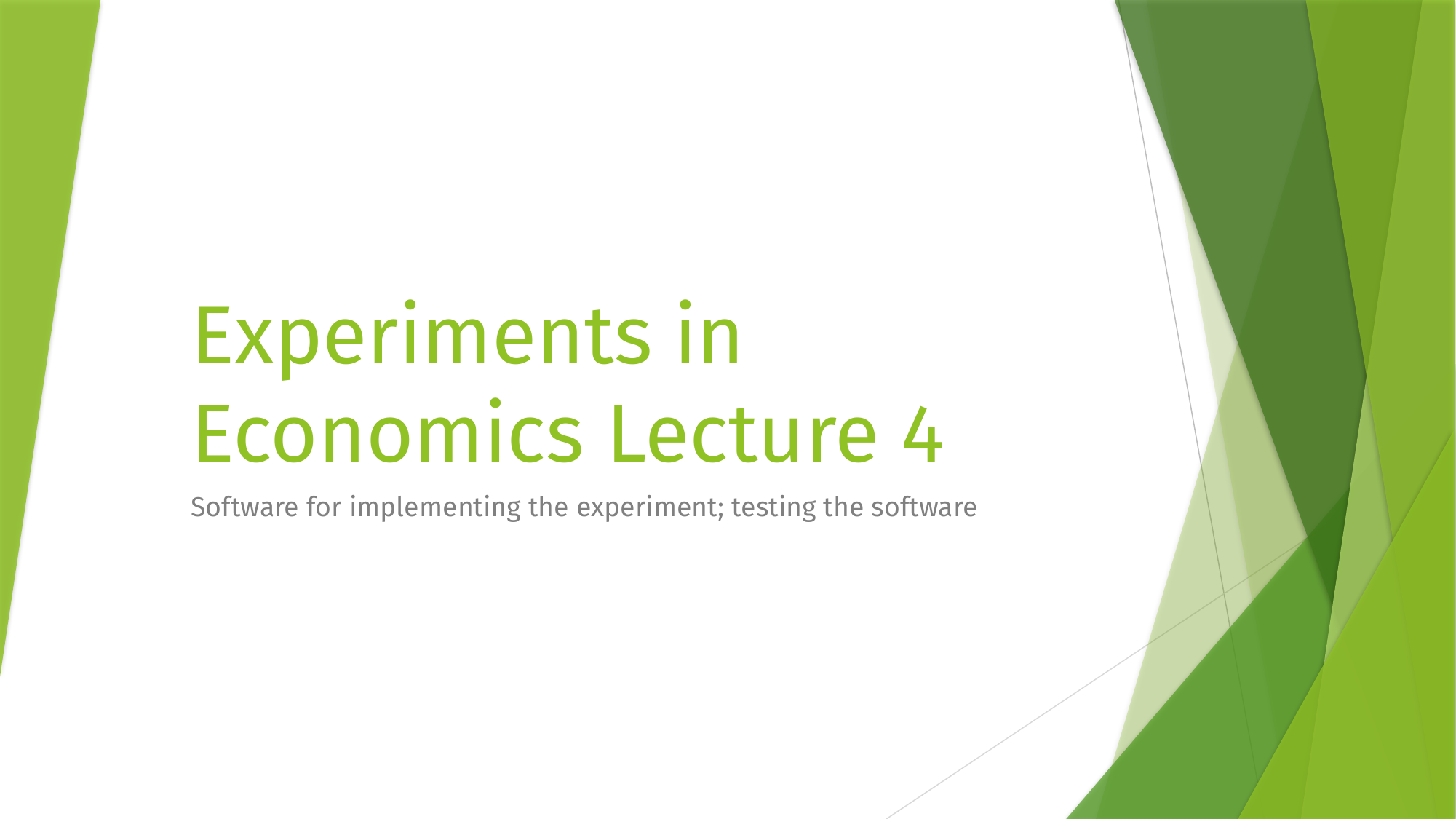

# Experiments in Economics Lecture 4
Software for implementing the experiment; testing the software